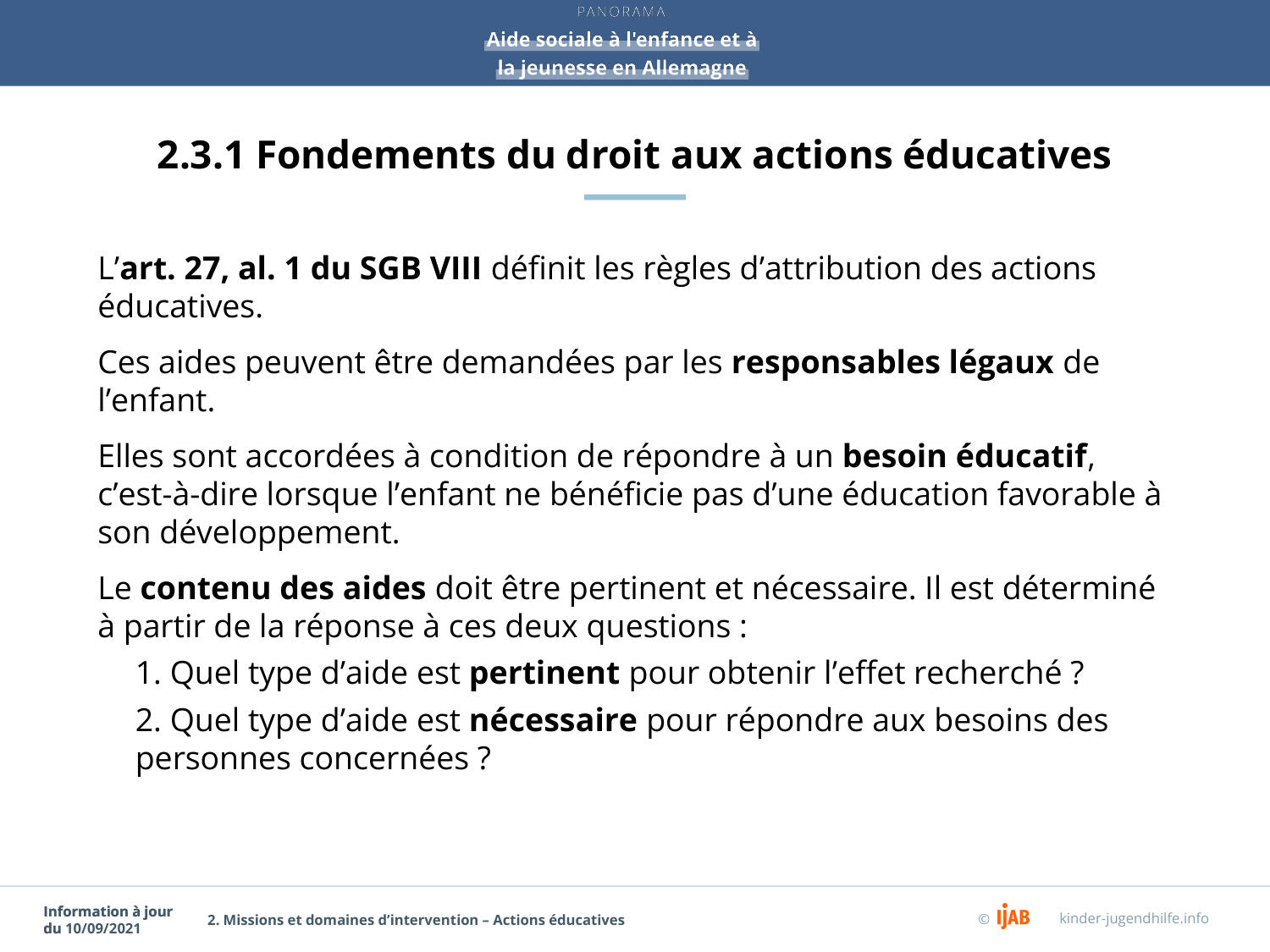

# 2.3.1 Fondements du droit aux actions éducatives
L’art. 27, al. 1 du SGB VIII définit les règles d’attribution des actions éducatives.
Ces aides peuvent être demandées par les responsables légaux de l’enfant.
Elles sont accordées à condition de répondre à un besoin éducatif, c’est-à-dire lorsque l’enfant ne bénéficie pas d’une éducation favorable à son développement.
Le contenu des aides doit être pertinent et nécessaire. Il est déterminé à partir de la réponse à ces deux questions :
1. Quel type d’aide est pertinent pour obtenir l’effet recherché ?
2. Quel type d’aide est nécessaire pour répondre aux besoins des personnes concernées ?
2. Missions et domaines d’intervention – Actions éducatives